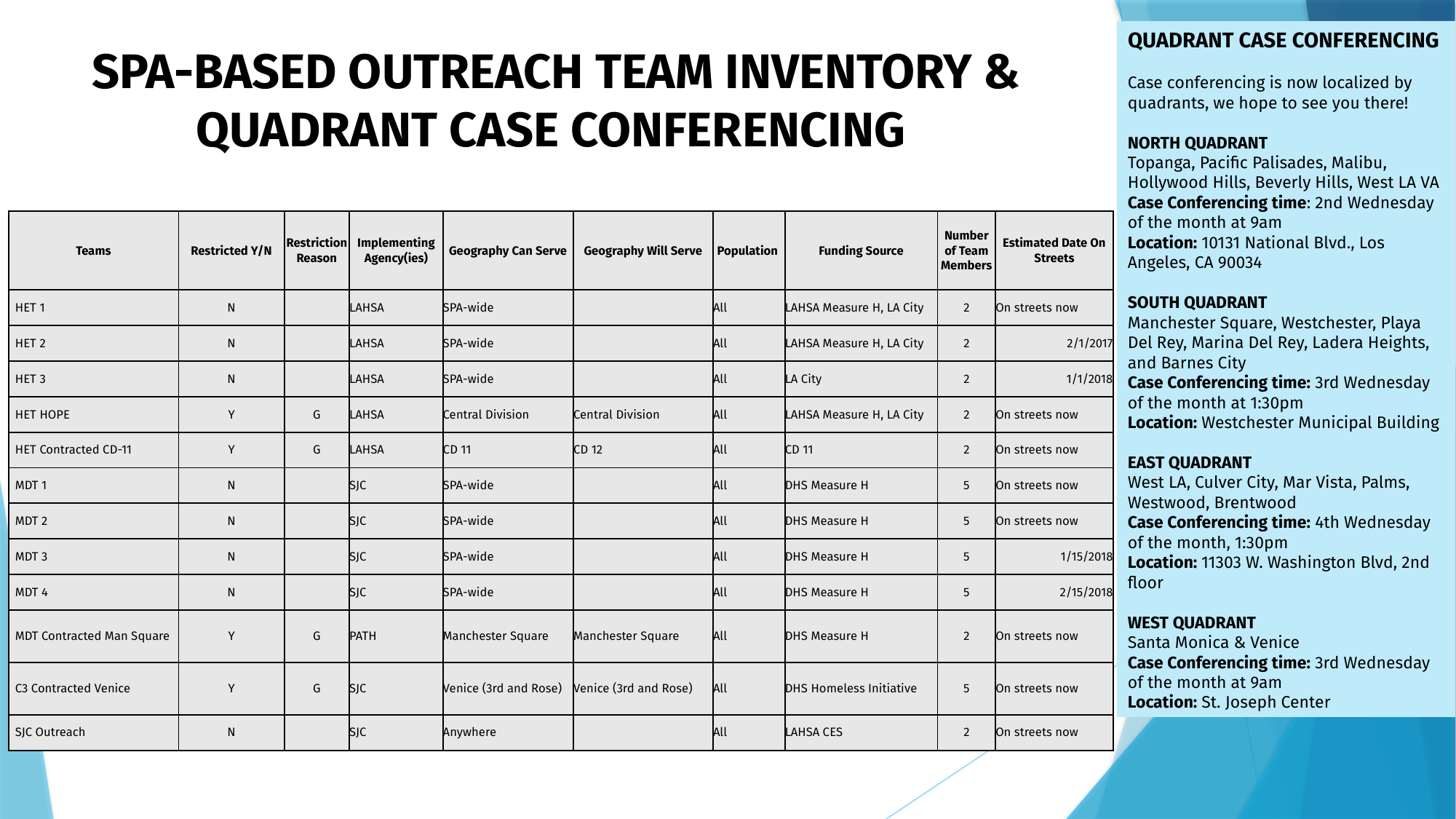

QUADRANT CASE CONFERENCING

Case conferencing is now localized by quadrants, we hope to see you there!

NORTH QUADRANT
Topanga, Pacific Palisades, Malibu, Hollywood Hills, Beverly Hills, West LA VA
Case Conferencing time: 2nd Wednesday of the month at 9am
Location: 10131 National Blvd., Los Angeles, CA 90034

SOUTH QUADRANT
Manchester Square, Westchester, Playa Del Rey, Marina Del Rey, Ladera Heights, and Barnes City
Case Conferencing time: 3rd Wednesday of the month at 1:30pm
Location: Westchester Municipal Building

EAST QUADRANT
West LA, Culver City, Mar Vista, Palms, Westwood, Brentwood
Case Conferencing time: 4th Wednesday of the month, 1:30pm
Location: 11303 W. Washington Blvd, 2nd floor

WEST QUADRANT
Santa Monica & Venice
Case Conferencing time: 3rd Wednesday of the month at 9am
Location: St. Joseph Center
# SPA-BASED OUTREACH TEAM INVENTORY & QUADRANT CASE CONFERENCING
| Teams | Restricted Y/N | Restriction Reason | Implementing Agency(ies) | Geography Can Serve | Geography Will Serve | Population | Funding Source | Number of Team Members | Estimated Date On Streets |
| --- | --- | --- | --- | --- | --- | --- | --- | --- | --- |
| HET 1 | N |  | LAHSA | SPA-wide |  | All | LAHSA Measure H, LA City | 2 | On streets now |
| HET 2 | N |  | LAHSA | SPA-wide |  | All | LAHSA Measure H, LA City | 2 | 2/1/2017 |
| HET 3 | N |  | LAHSA | SPA-wide |  | All | LA City | 2 | 1/1/2018 |
| HET HOPE | Y | G | LAHSA | Central Division | Central Division | All | LAHSA Measure H, LA City | 2 | On streets now |
| HET Contracted CD-11 | Y | G | LAHSA | CD 11 | CD 12 | All | CD 11 | 2 | On streets now |
| MDT 1 | N |  | SJC | SPA-wide |  | All | DHS Measure H | 5 | On streets now |
| MDT 2 | N |  | SJC | SPA-wide |  | All | DHS Measure H | 5 | On streets now |
| MDT 3 | N |  | SJC | SPA-wide |  | All | DHS Measure H | 5 | 1/15/2018 |
| MDT 4 | N |  | SJC | SPA-wide |  | All | DHS Measure H | 5 | 2/15/2018 |
| MDT Contracted Man Square | Y | G | PATH | Manchester Square | Manchester Square | All | DHS Measure H | 2 | On streets now |
| C3 Contracted Venice | Y | G | SJC | Venice (3rd and Rose) | Venice (3rd and Rose) | All | DHS Homeless Initiative | 5 | On streets now |
| SJC Outreach | N |  | SJC | Anywhere |  | All | LAHSA CES | 2 | On streets now |